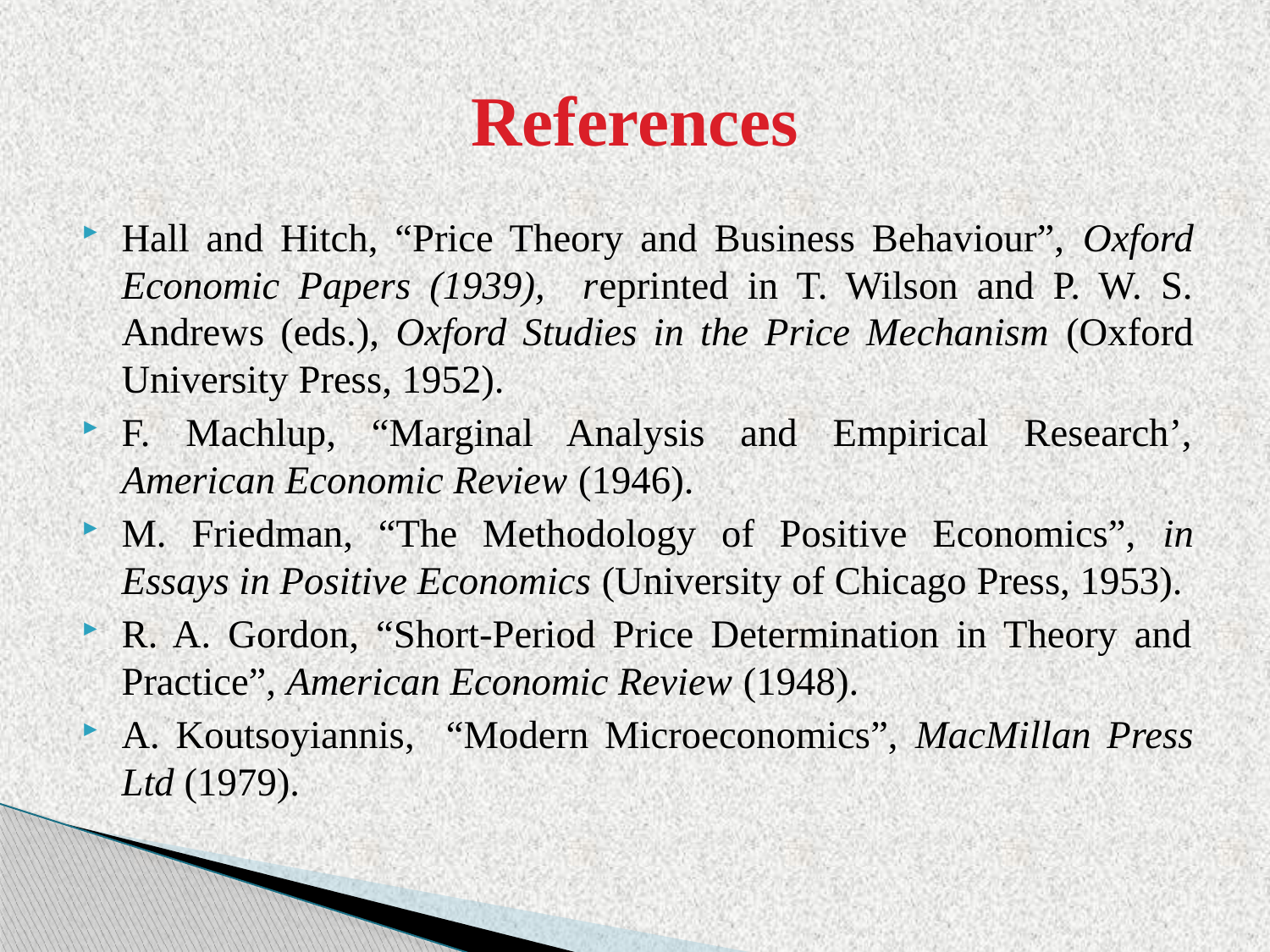

# References
Hall and Hitch, “Price Theory and Business Behaviour”, Oxford Economic Papers (1939),  reprinted in T. Wilson and P. W. S. Andrews (eds.), Oxford Studies in the Price Mechanism (Oxford University Press, 1952).
F. Machlup, “Marginal Analysis and Empirical Research’, American Economic Review (1946).
M. Friedman, “The Methodology of Positive Economics”, in Essays in Positive Economics (University of Chicago Press, 1953).
R. A. Gordon, “Short-Period Price Determination in Theory and Practice”, American Economic Review (1948).
A. Koutsoyiannis,  “Modern Microeconomics”, MacMillan Press Ltd (1979).